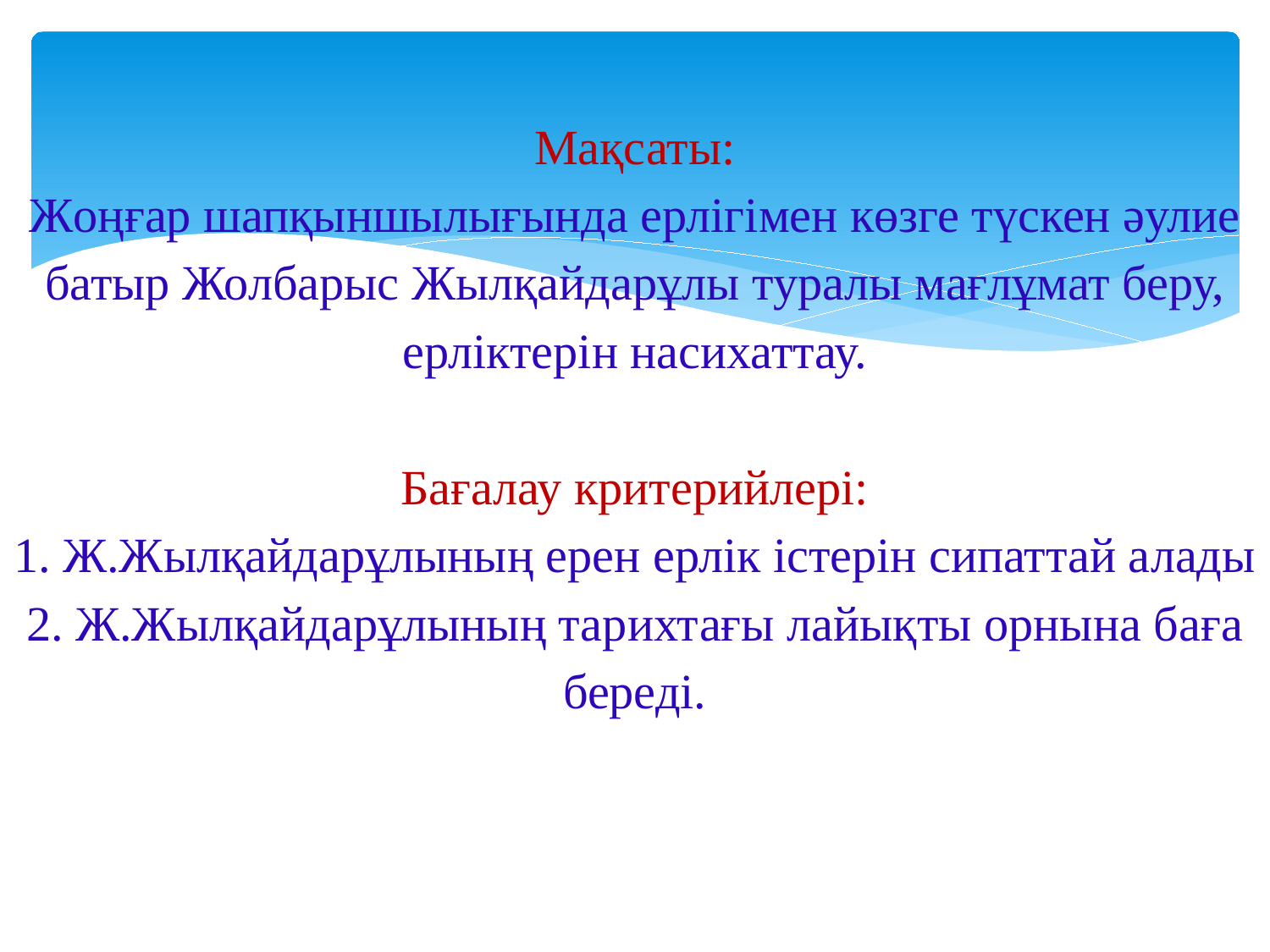

# Мақсаты: Жоңғар шапқыншылығында ерлігімен көзге түскен әулие батыр Жолбарыс Жылқайдарұлы туралы мағлұмат беру, ерліктерін насихаттау. Бағалау критерийлері: 1. Ж.Жылқайдарұлының ерен ерлік істерін сипаттай алады 2. Ж.Жылқайдарұлының тарихтағы лайықты орнына баға береді.